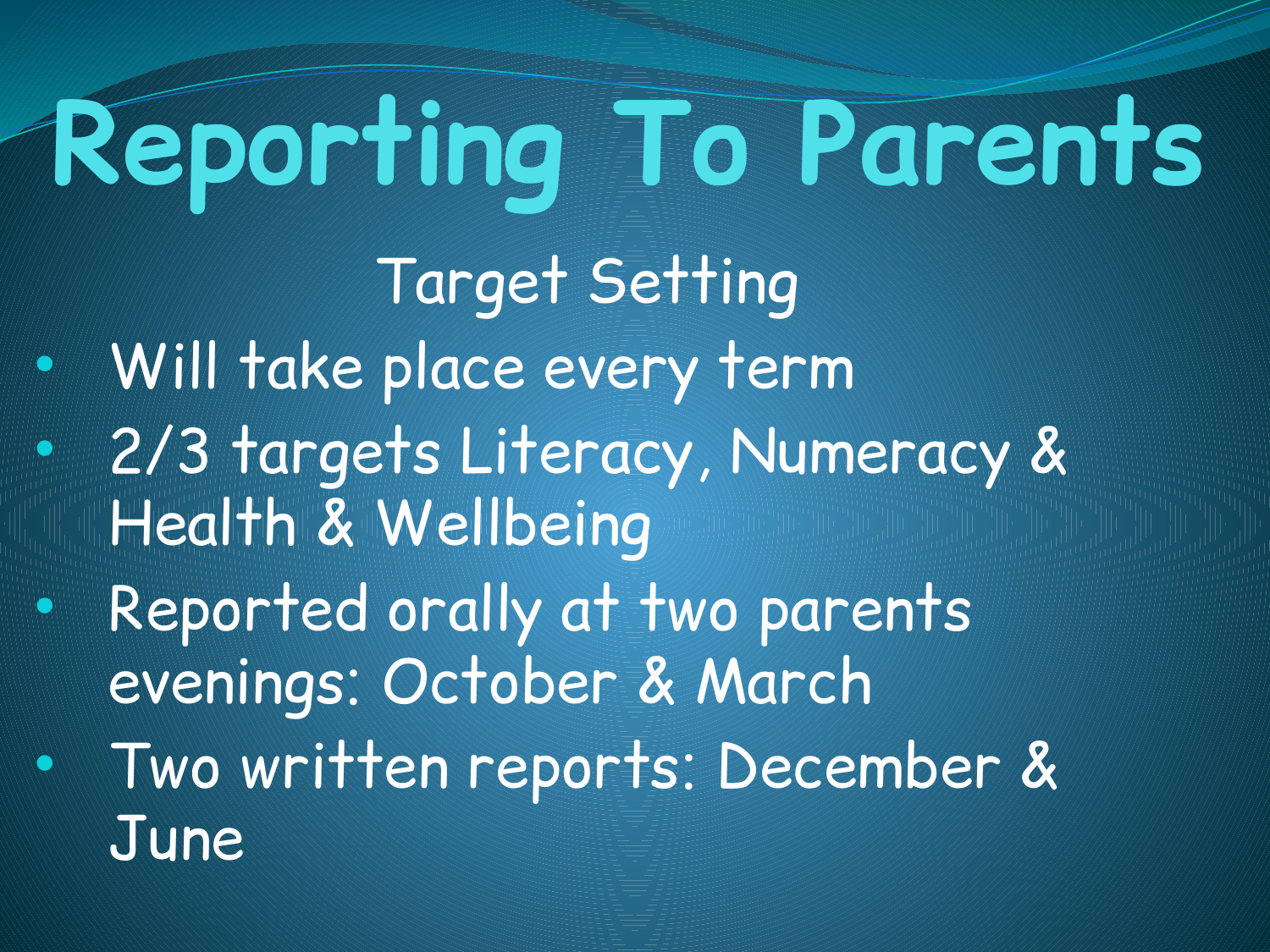

# Reporting To Parents
Target Setting
Will take place every term
2/3 targets Literacy, Numeracy & Health & Wellbeing
Reported orally at two parents evenings: October & March
Two written reports: December & June